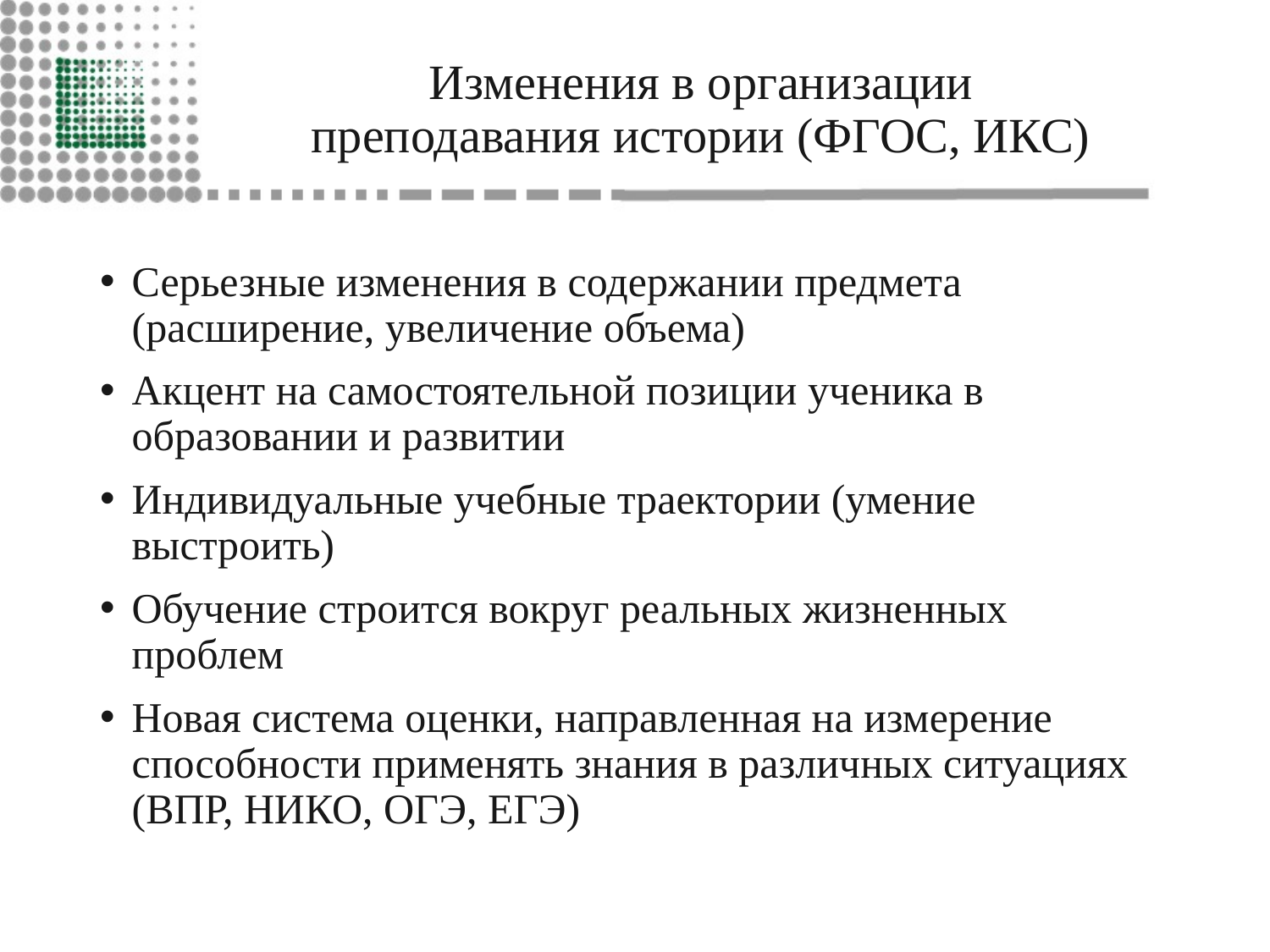

# Изменения в организации преподавания истории (ФГОС, ИКС)
Серьезные изменения в содержании предмета (расширение, увеличение объема)
Акцент на самостоятельной позиции ученика в образовании и развитии
Индивидуальные учебные траектории (умение выстроить)
Обучение строится вокруг реальных жизненных проблем
Новая система оценки, направленная на измерение способности применять знания в различных ситуациях (ВПР, НИКО, ОГЭ, ЕГЭ)